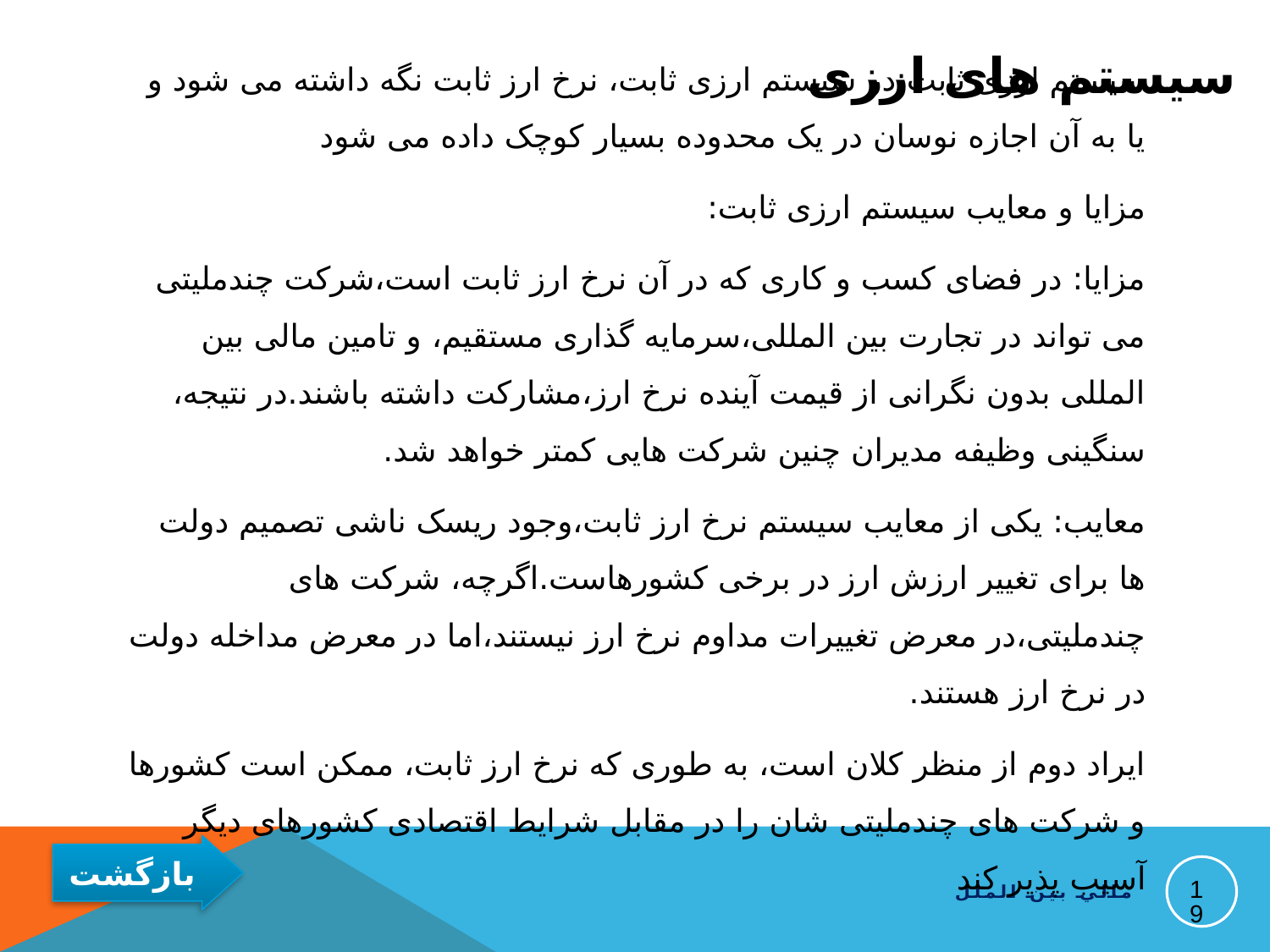

# سیستم های ارزی

سیستم ارزی ثابت:در سیستم ارزی ثابت، نرخ ارز ثابت نگه داشته می شود و یا به آن اجازه نوسان در یک محدوده بسیار کوچک داده می شود
مزایا و معایب سیستم ارزی ثابت:
مزایا: در فضای کسب و کاری که در آن نرخ ارز ثابت است،شرکت چندملیتی می تواند در تجارت بین المللی،سرمایه گذاری مستقیم، و تامین مالی بین المللی بدون نگرانی از قیمت آینده نرخ ارز،مشارکت داشته باشند.در نتیجه، سنگینی وظیفه مدیران چنین شرکت هایی کمتر خواهد شد.
معایب: یکی از معایب سیستم نرخ ارز ثابت،وجود ریسک ناشی تصمیم دولت ها برای تغییر ارزش ارز در برخی کشورهاست.اگرچه، شرکت های چندملیتی،در معرض تغییرات مداوم نرخ ارز نیستند،اما در معرض مداخله دولت در نرخ ارز هستند.
ایراد دوم از منظر کلان است، به طوری که نرخ ارز ثابت، ممکن است کشورها و شرکت های چندملیتی شان را در مقابل شرایط اقتصادی کشورهای دیگر آسیب پذیر کند

19
مالي بين الملل